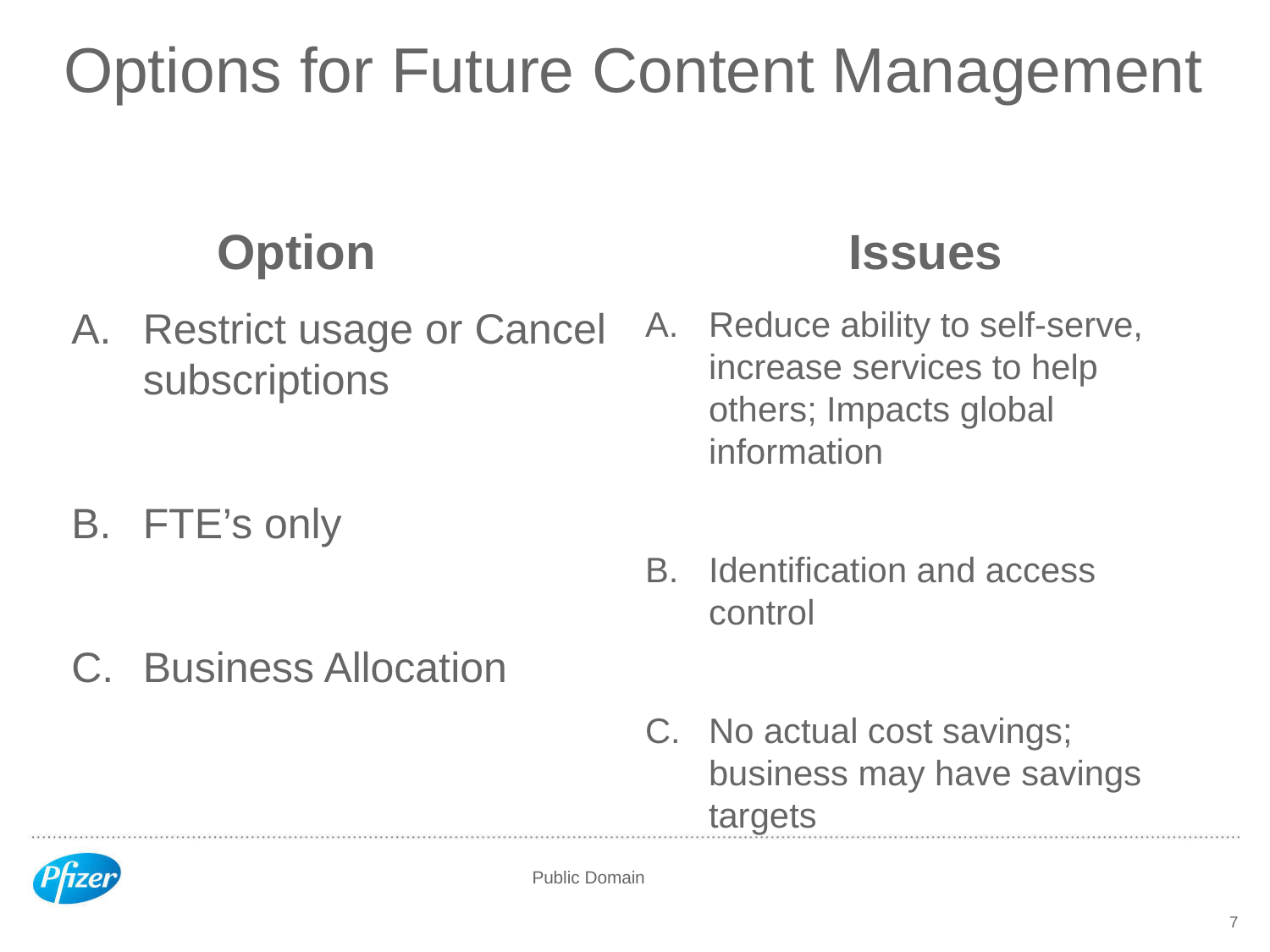

# Options for Future Content Management
Option
Issues
Restrict usage or Cancel subscriptions

FTE’s only

Business Allocation

Reduce ability to self-serve, increase services to help others; Impacts global  information

Identification and access control

No actual cost savings; business may have savings targets

7